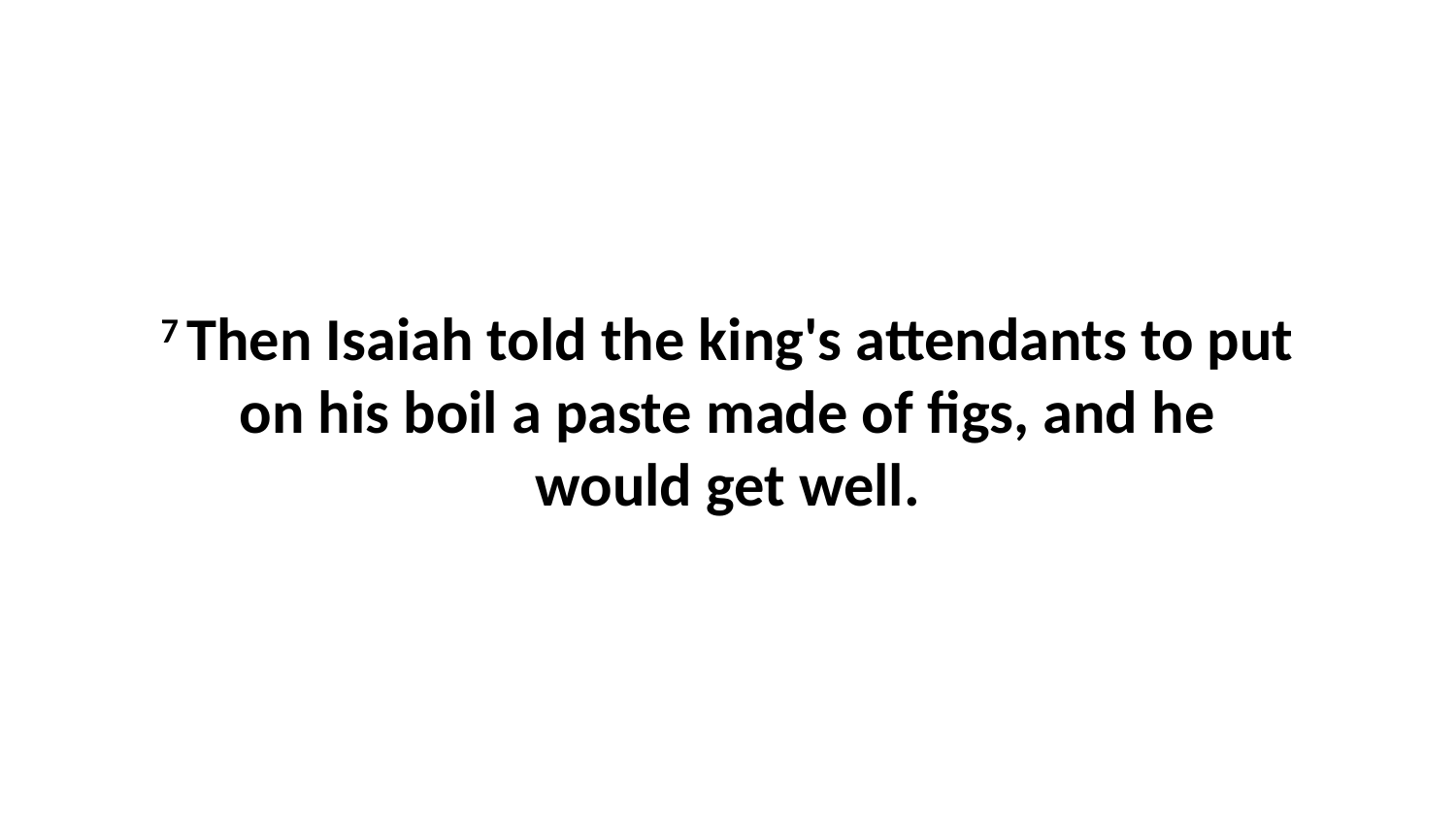

7 Then Isaiah told the king's attendants to put on his boil a paste made of figs, and he would get well.